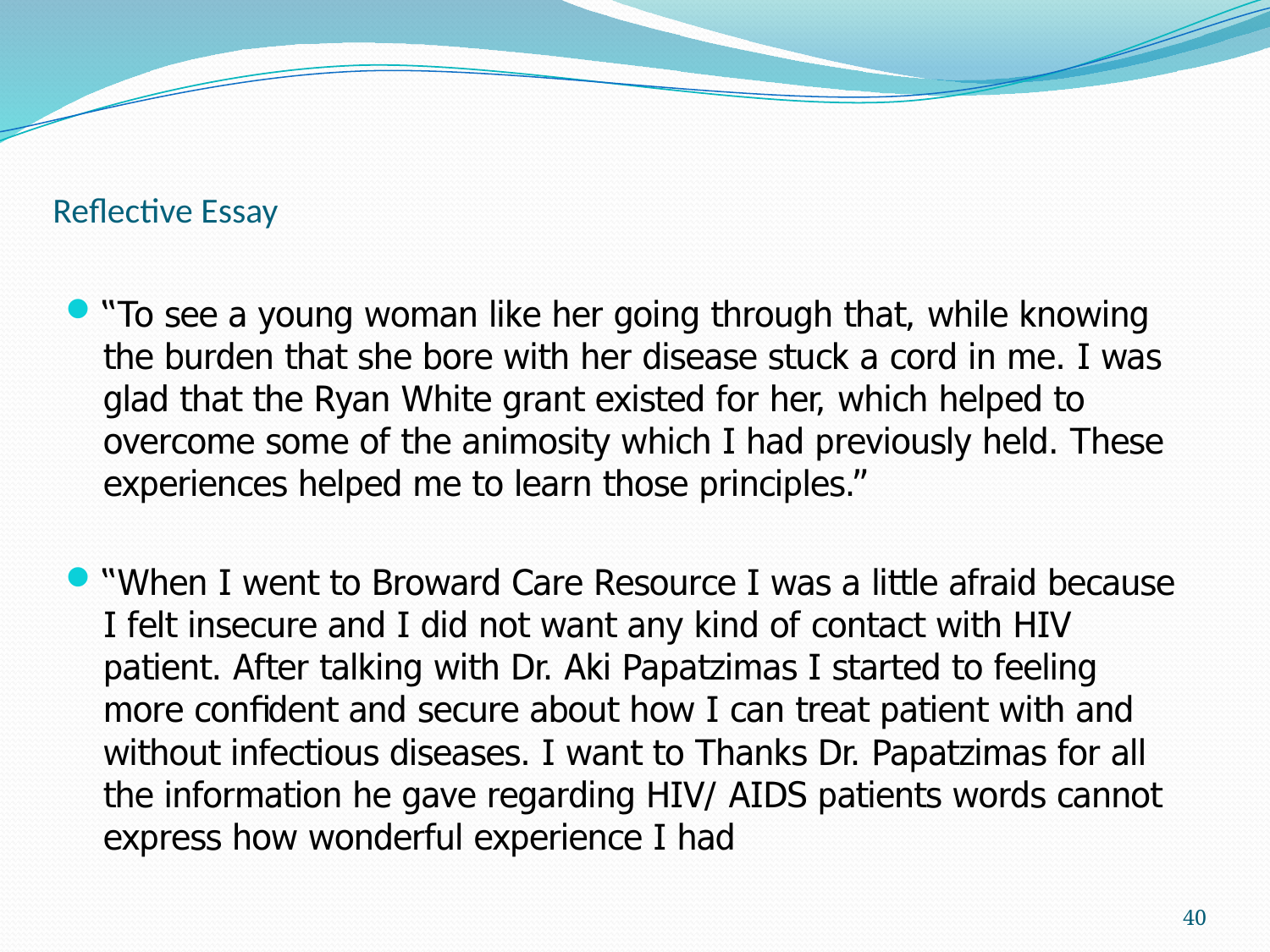

# Reflective Essay
“To see a young woman like her going through that, while knowing the burden that she bore with her disease stuck a cord in me. I was glad that the Ryan White grant existed for her, which helped to overcome some of the animosity which I had previously held. These experiences helped me to learn those principles.”

“When I went to Broward Care Resource I was a little afraid because I felt insecure and I did not want any kind of contact with HIV patient. After talking with Dr. Aki Papatzimas I started to feeling more confident and secure about how I can treat patient with and without infectious diseases. I want to Thanks Dr. Papatzimas for all the information he gave regarding HIV/ AIDS patients words cannot express how wonderful experience I had

40